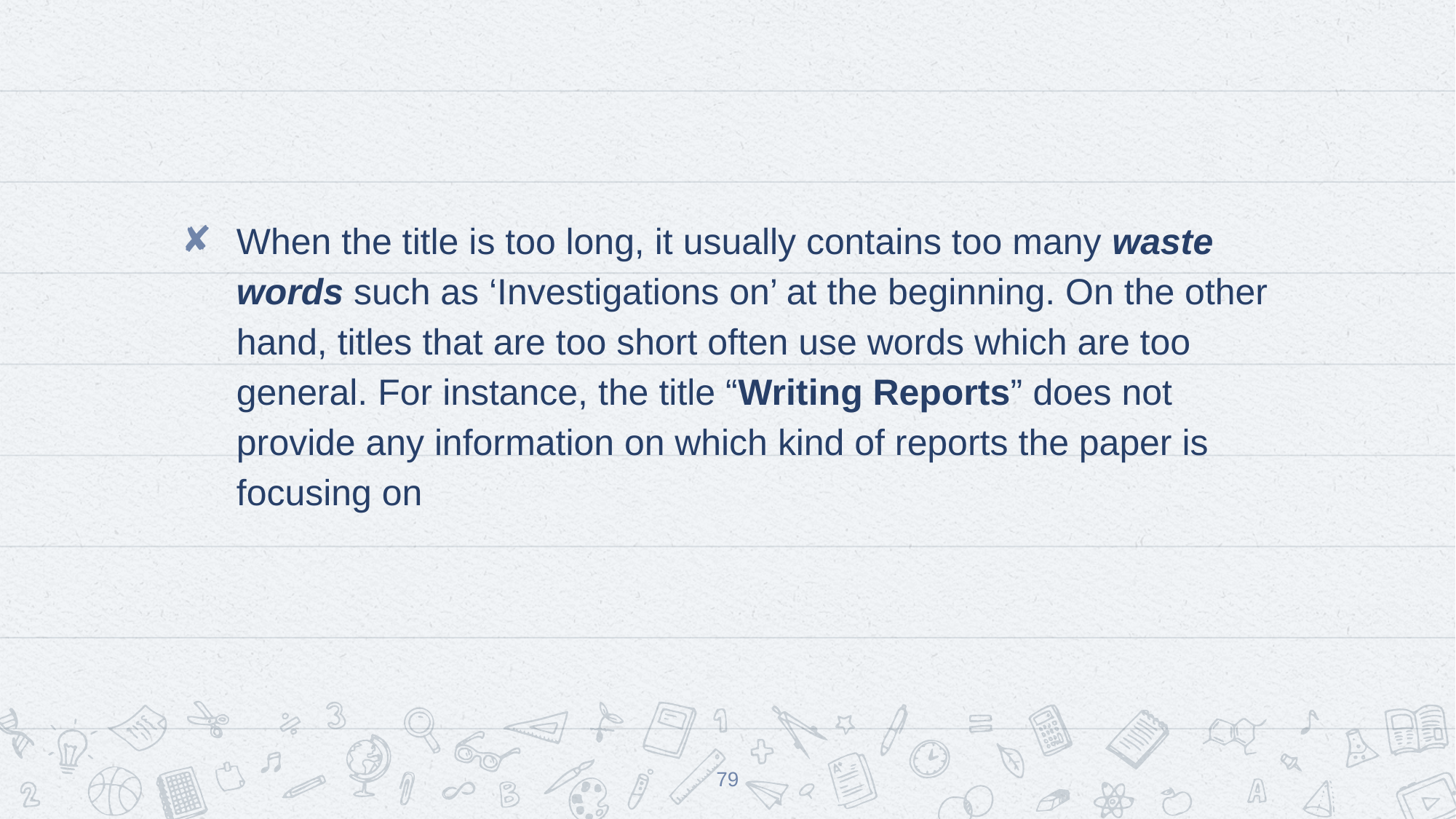

#
When the title is too long, it usually contains too many waste words such as ‘Investigations on’ at the beginning. On the other hand, titles that are too short often use words which are too general. For instance, the title “Writing Reports” does not provide any information on which kind of reports the paper is focusing on
79